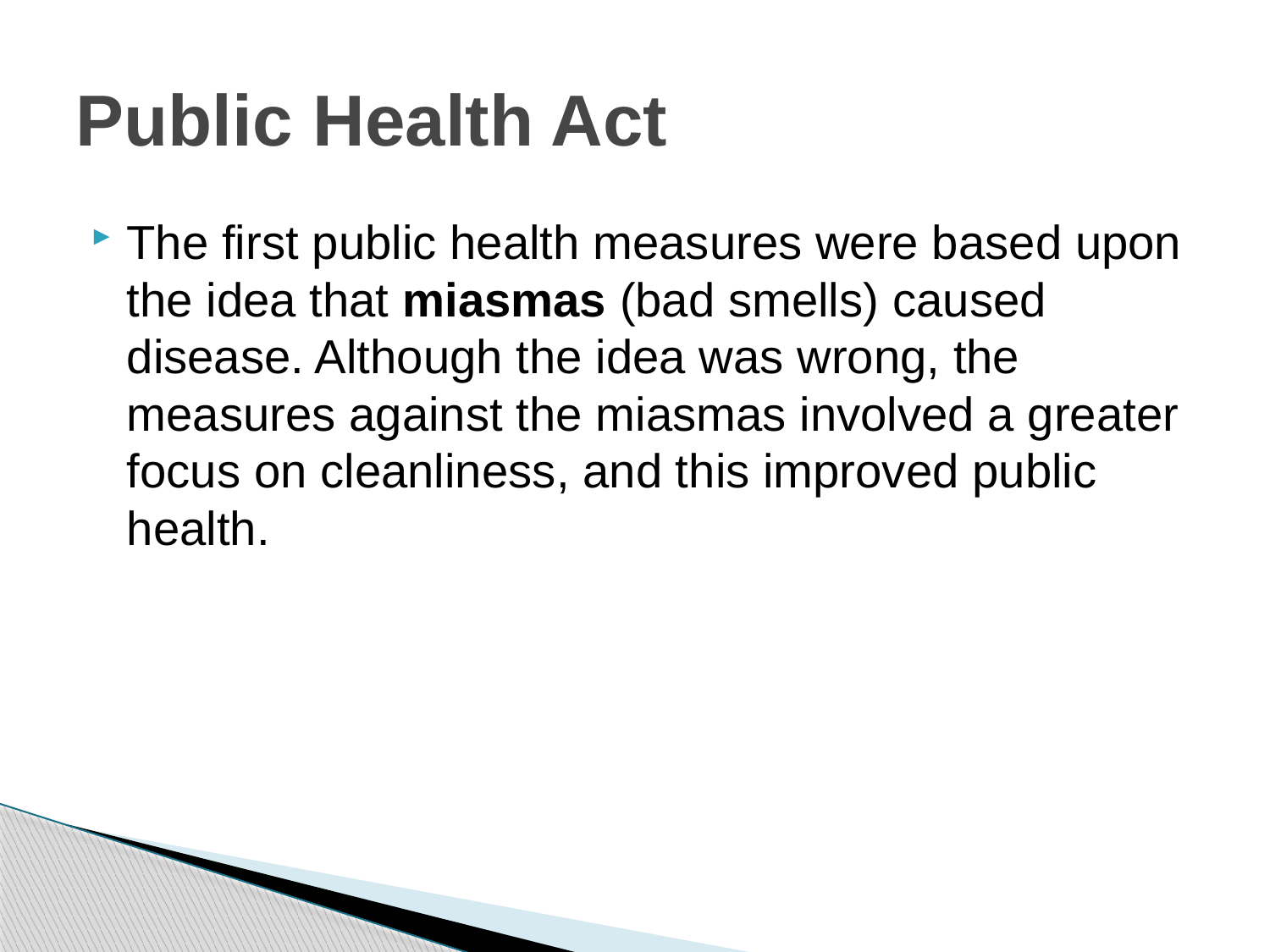

# Public Health Act
The first public health measures were based upon the idea that miasmas (bad smells) caused disease. Although the idea was wrong, the measures against the miasmas involved a greater focus on cleanliness, and this improved public health.